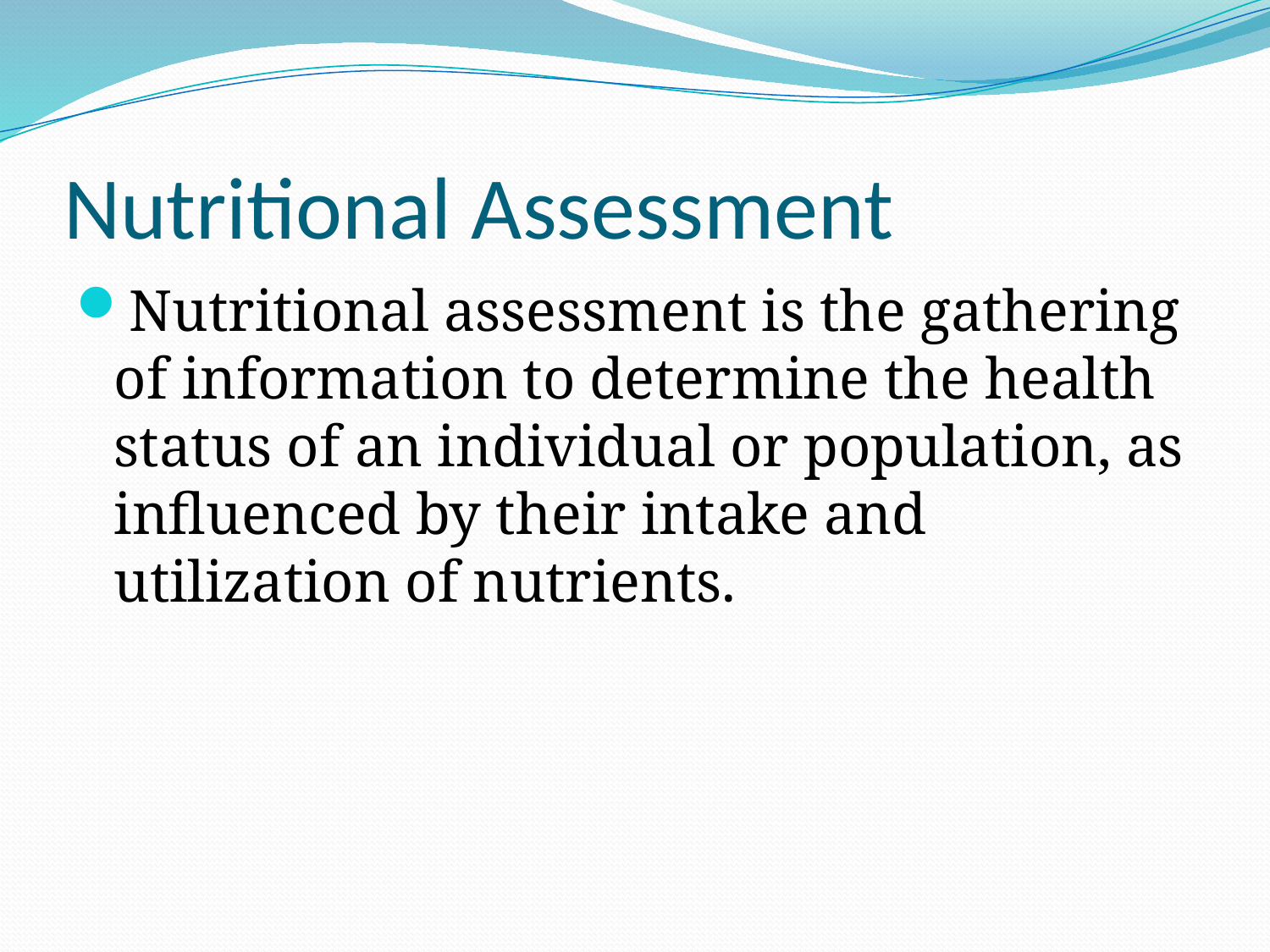

# Nutritional Assessment
Nutritional assessment is the gathering of information to determine the health status of an individual or population, as influenced by their intake and utilization of nutrients.